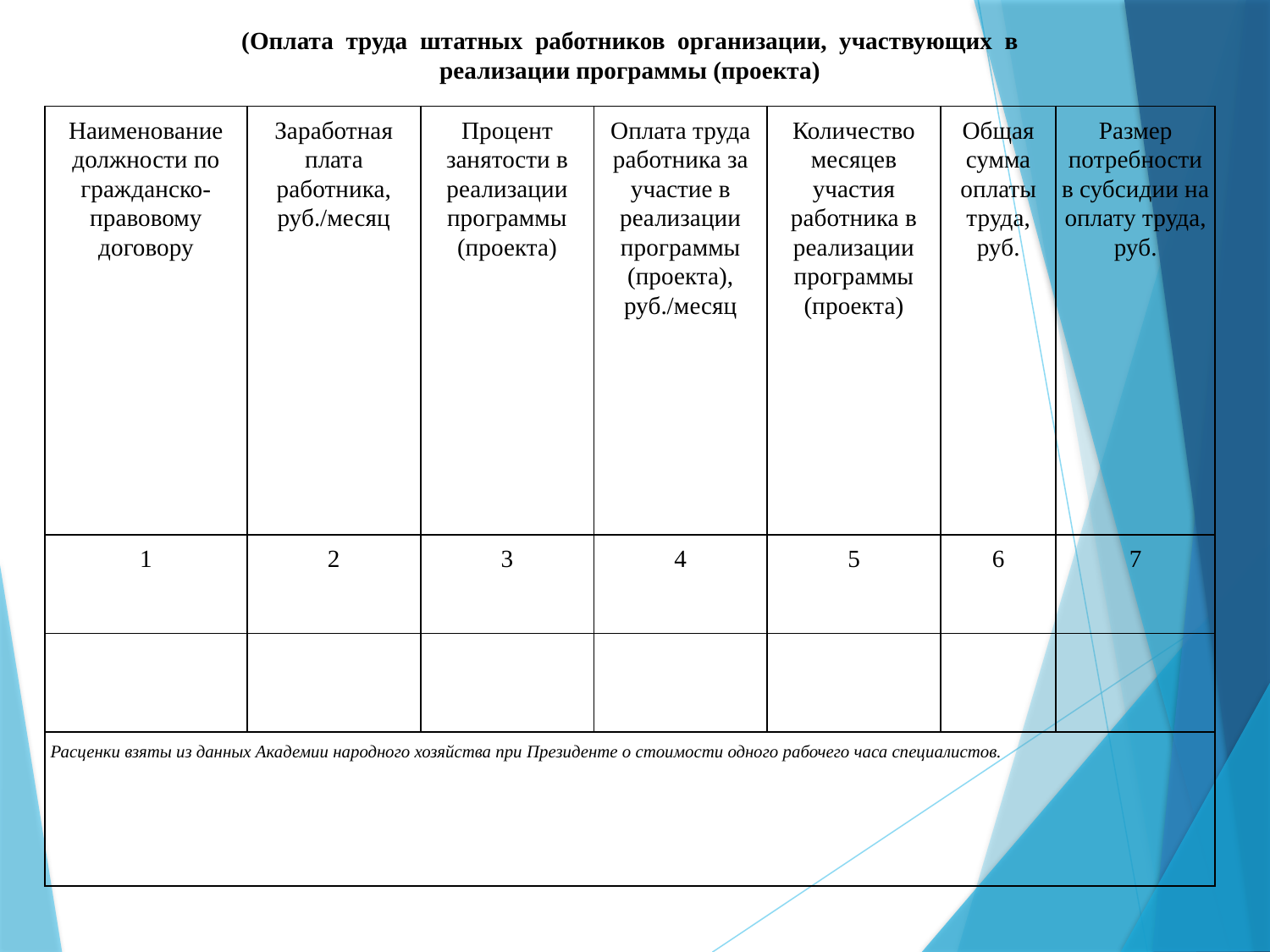

(Оплата  труда  штатных  работников  организации,  участвующих  в
реализации программы (проекта)

| Наименование должности по гражданско-правовому договору | Заработная плата работника, руб./месяц | Процент занятости в реализации программы (проекта) | Оплата труда работника за участие в реализации программы (проекта), руб./месяц | Количество месяцев участия работника в реализации программы (проекта) | Общая сумма оплаты труда, руб. | Размер потребности в субсидии на оплату труда, руб. |
| --- | --- | --- | --- | --- | --- | --- |
| 1 | 2 | 3 | 4 | 5 | 6 | 7 |
|  |  |  |  |  |  |  |
| Расценки взяты из данных Академии народного хозяйства при Президенте о стоимости одного рабочего часа специалистов. |  |  |  |  |  |  |